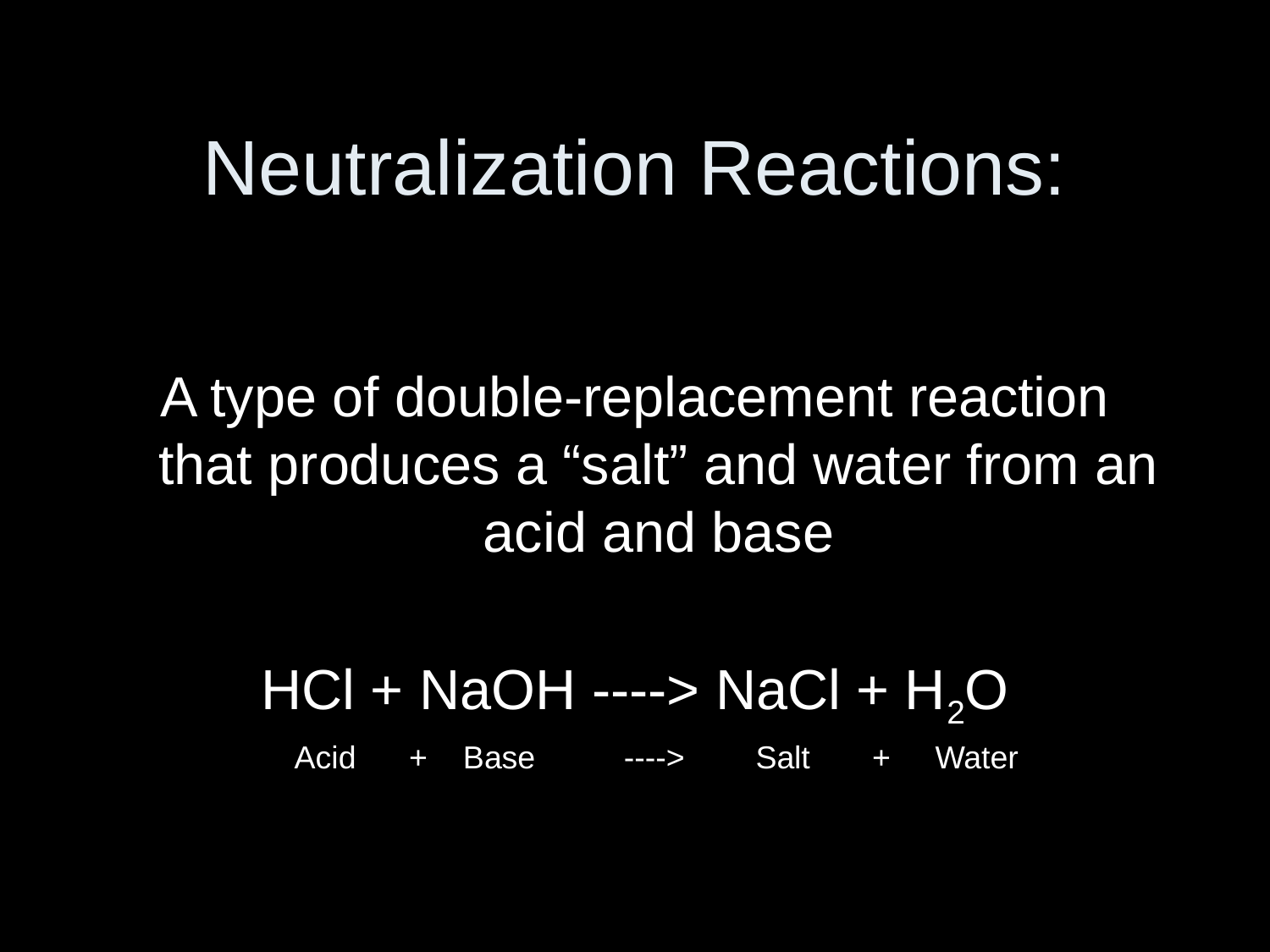

# Neutralization Reactions:

A type of double-replacement reaction that produces a “salt” and water from an acid and base

HCl + NaOH ----> NaCl + H2O
     Acid      +    Base          ---->        Salt       +     Water